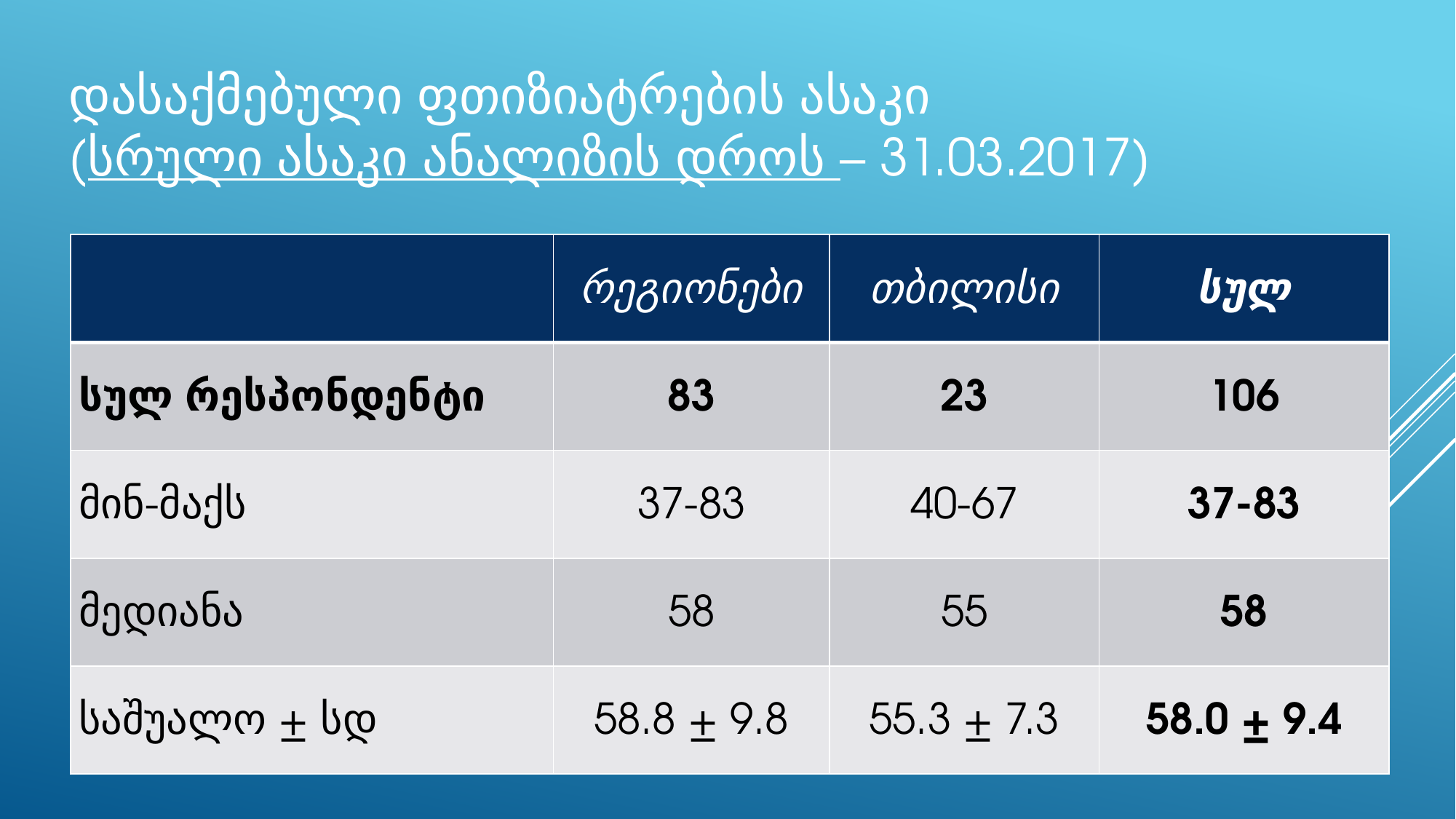

# დასაქმებული ფთიზიატრების ასაკი (სრული ასაკი ანალიზის დროს – 31.03.2017)
|  | რეგიონები | თბილისი | სულ |
| --- | --- | --- | --- |
| სულ რესპონდენტი | 83 | 23 | 106 |
| მინ-მაქს | 37-83 | 40-67 | 37-83 |
| მედიანა | 58 | 55 | 58 |
| საშუალო ± სდ | 58.8 ± 9.8 | 55.3 ± 7.3 | 58.0 ± 9.4 |